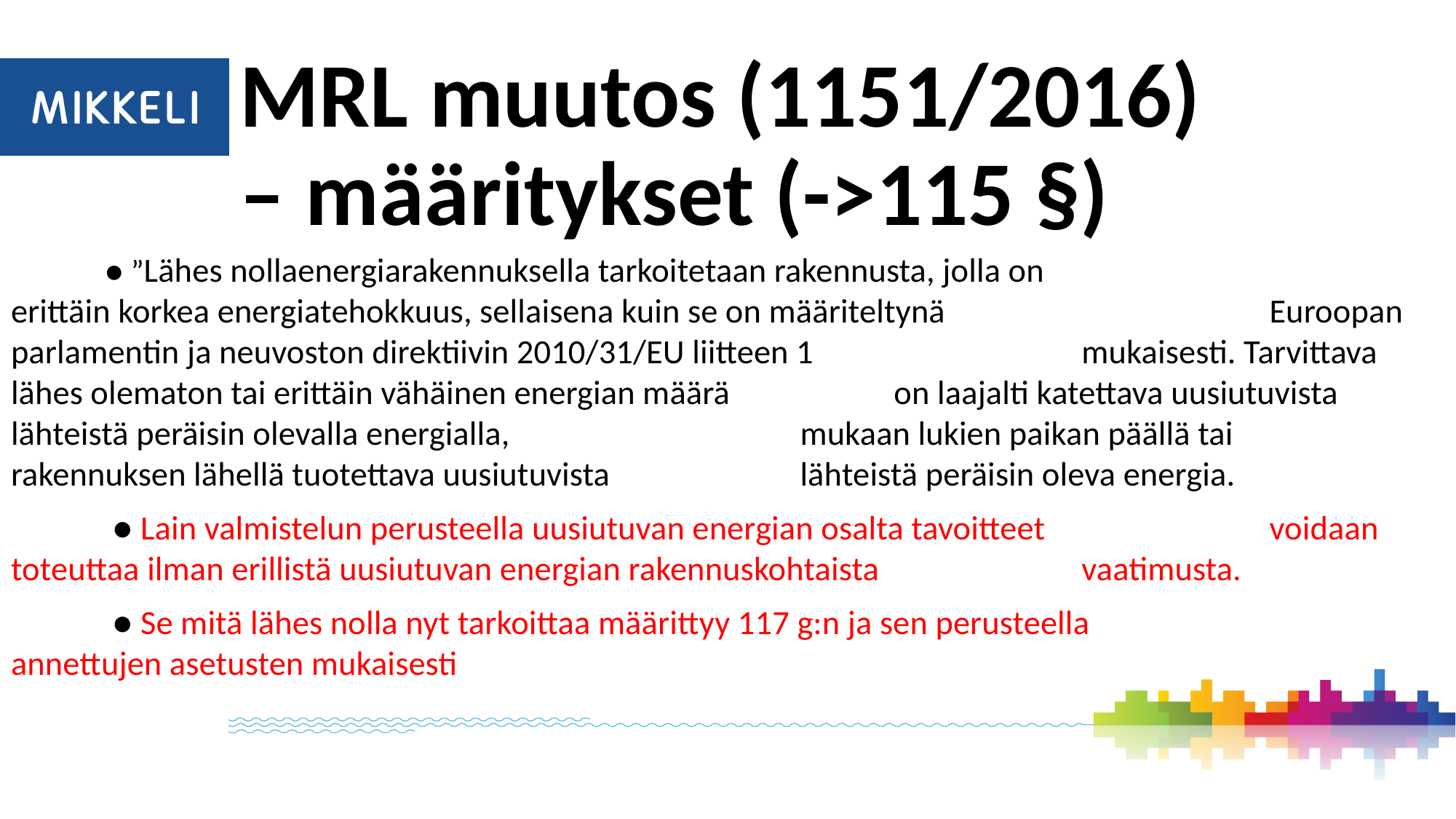

# MRL muutos (1151/2016) – määritykset (->115 §)
	● ”Lähes nollaenergiarakennuksella tarkoitetaan rakennusta, jolla on                         	     erittäin korkea energiatehokkuus, sellaisena kuin se on määriteltynä 	  	     	     Euroopan parlamentin ja neuvoston direktiivin 2010/31/EU liitteen 1 	  	     	     mukaisesti. Tarvittava lähes olematon tai erittäin vähäinen energian määrä 	     	     on laajalti katettava uusiutuvista lähteistä peräisin olevalla energialla, 	  	     	     mukaan lukien paikan päällä tai rakennuksen lähellä tuotettava uusiutuvista 	     	     lähteistä peräisin oleva energia.
	 ● Lain valmistelun perusteella uusiutuvan energian osalta tavoitteet 		     	     voidaan toteuttaa ilman erillistä uusiutuvan energian rakennuskohtaista  	     	     vaatimusta.
	 ● Se mitä lähes nolla nyt tarkoittaa määrittyy 117 g:n ja sen perusteella  	  	     	     annettujen asetusten mukaisesti